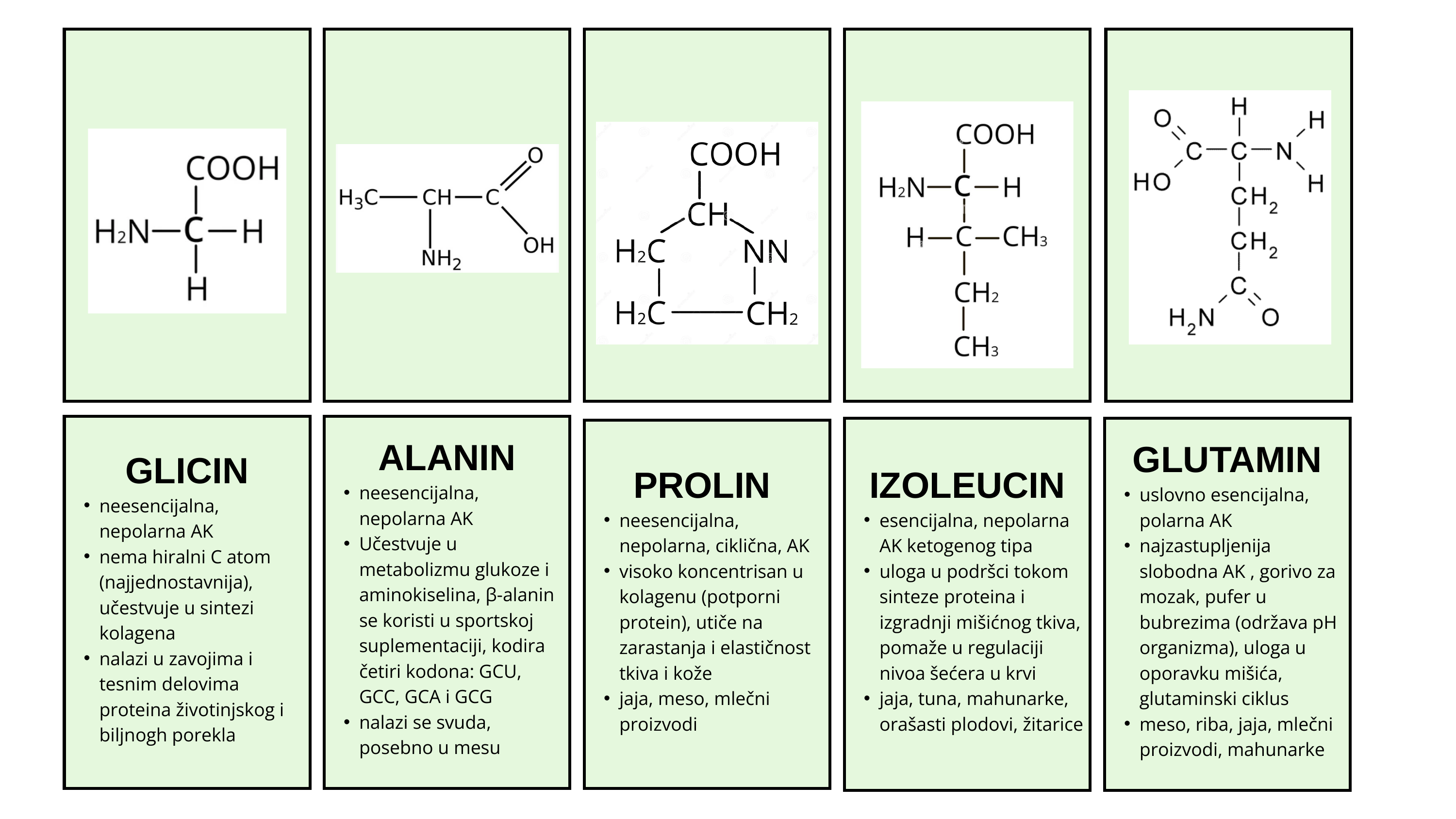

GLICIN
neesencijalna, nepolarna AK
nema hiralni C atom (najjednostavnija), učestvuje u sintezi kolagena
nalazi u zavojima i tesnim delovima proteina životinjskog i biljnogh porekla

ALANIN
neesencijalna, nepolarna AK
Učestvuje u metabolizmu glukoze i aminokiselina, β-alanin se koristi u sportskoj suplementaciji, kodira četiri kodona: GCU, GCC, GCA i GCG
nalazi se svuda, posebno u mesu

IZOLEUCIN
esencijalna, nepolarna AK ketogenog tipa
uloga u podršci tokom sinteze proteina i izgradnji mišićnog tkiva, pomaže u regulaciji nivoa šećera u krvi
jaja, tuna, mahunarke, orašasti plodovi, žitarice

GLUTAMIN
uslovno esencijalna, polarna AK
najzastupljenija slobodna AK , gorivo za mozak, pufer u bubrezima (održava pH organizma), uloga u oporavku mišića, glutaminski ciklus
meso, riba, jaja, mlečni proizvodi, mahunarke

PROLIN
neesencijalna, nepolarna, ciklična, AK
visoko koncentrisan u kolagenu (potporni protein), utiče na zarastanja i elastičnost tkiva i kože
jaja, meso, mlečni proizvodi